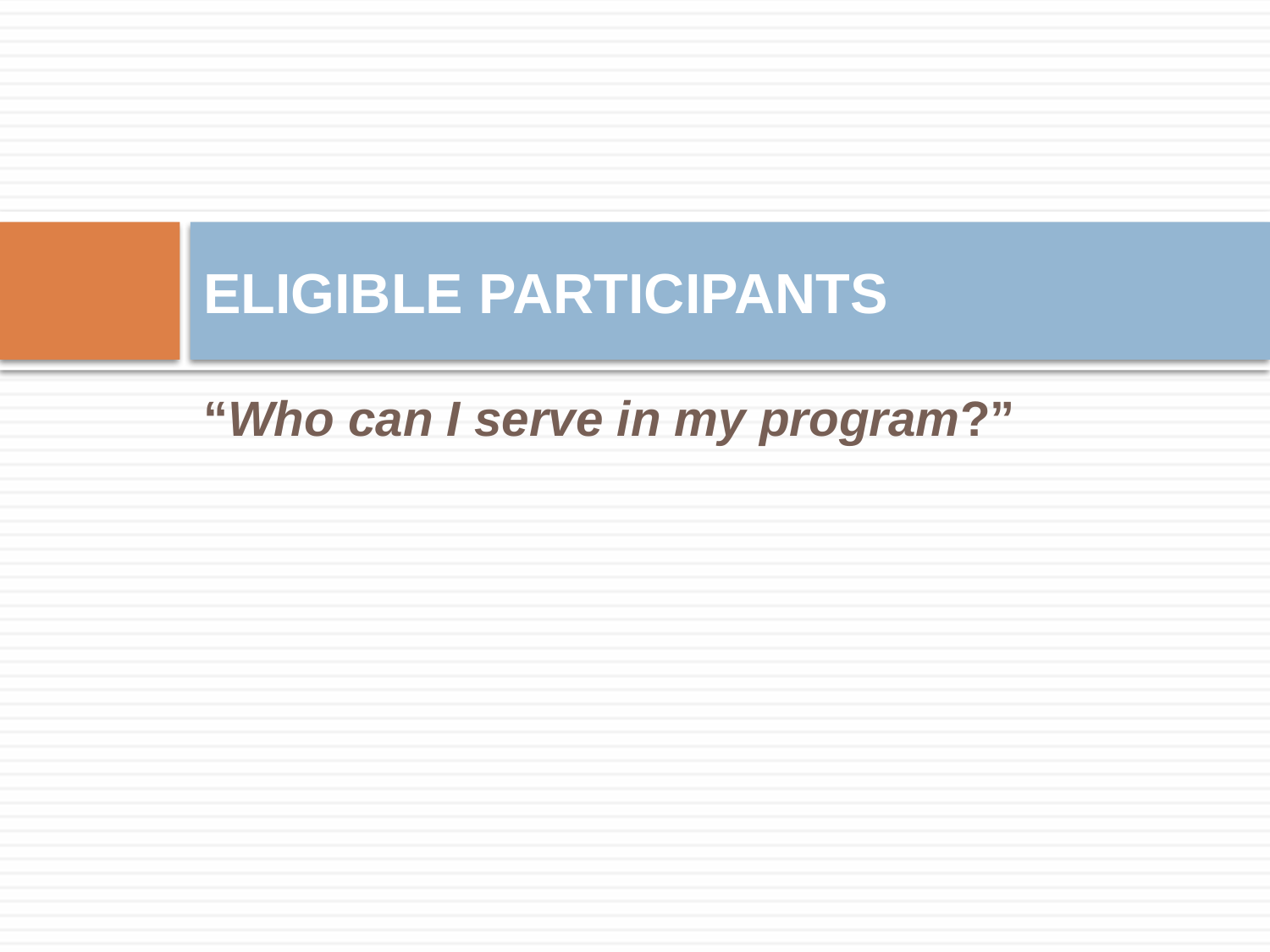

# ELIGIBLE PARTICIPANTS
“Who can I serve in my program?”